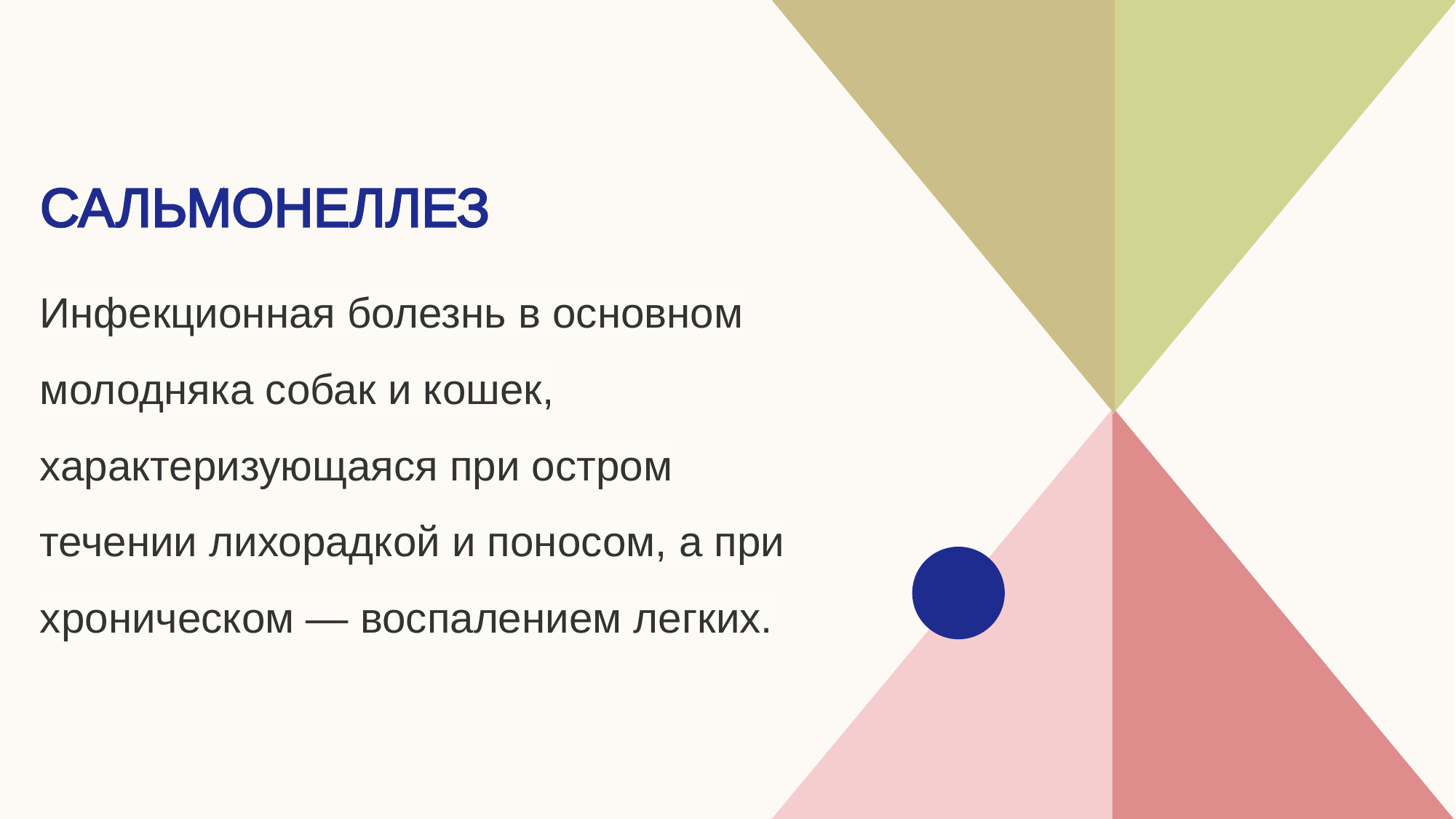

# Сальмонеллез
Инфекционная болезнь в основном молодняка собак и кошек, характеризующаяся при остром течении лихорадкой и поносом, а при хроническом — воспалением легких.